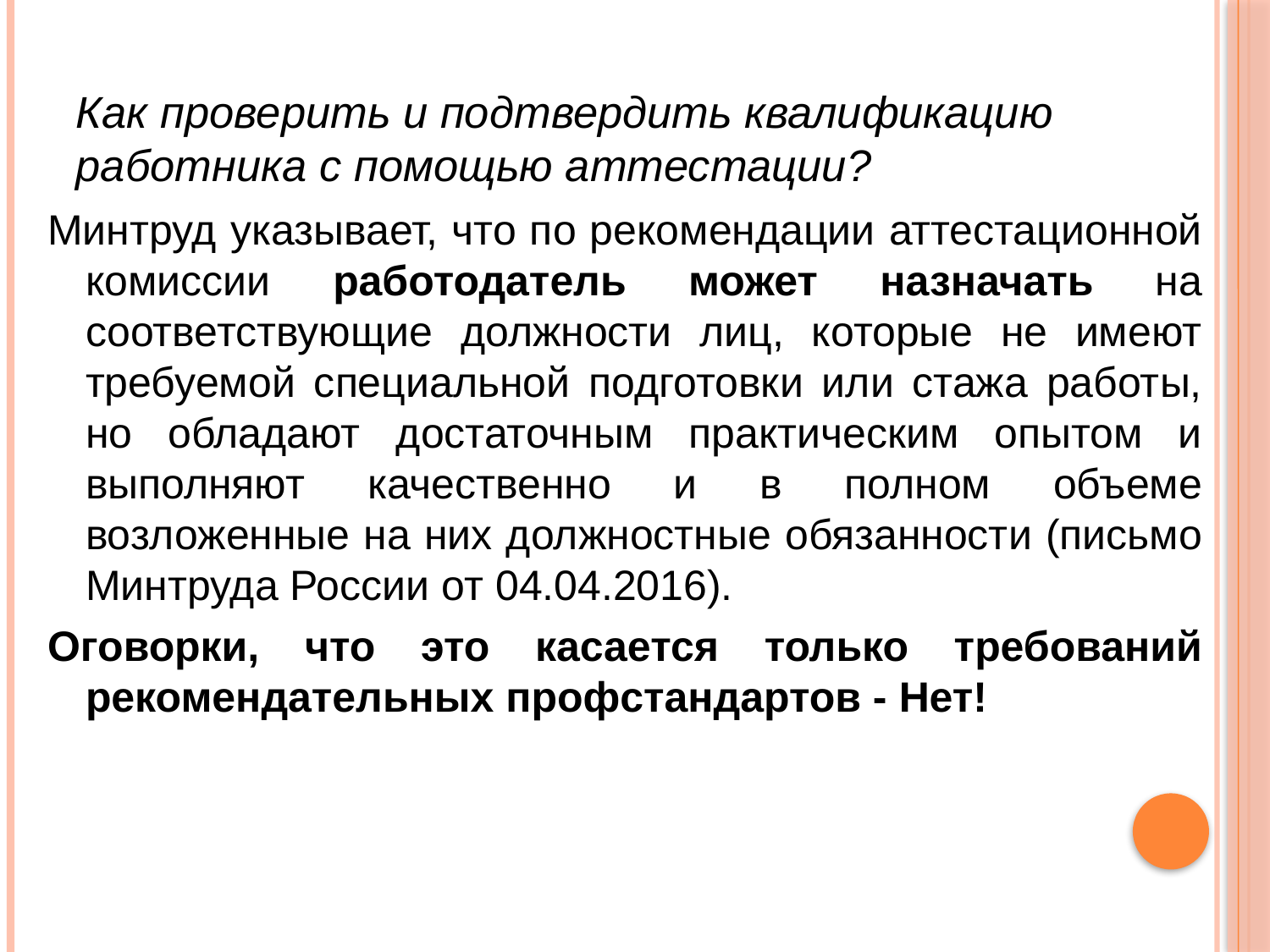

# Как проверить и подтвердить квалификацию работника с помощью аттестации?
Минтруд указывает, что по рекомендации аттестационной комиссии работодатель может назначать на соответствующие должности лиц, которые не имеют требуемой специальной подготовки или стажа работы, но обладают достаточным практическим опытом и выполняют качественно и в полном объеме возложенные на них должностные обязанности (письмо Минтруда России от 04.04.2016).
Оговорки, что это касается только требований рекомендательных профстандартов - Нет!